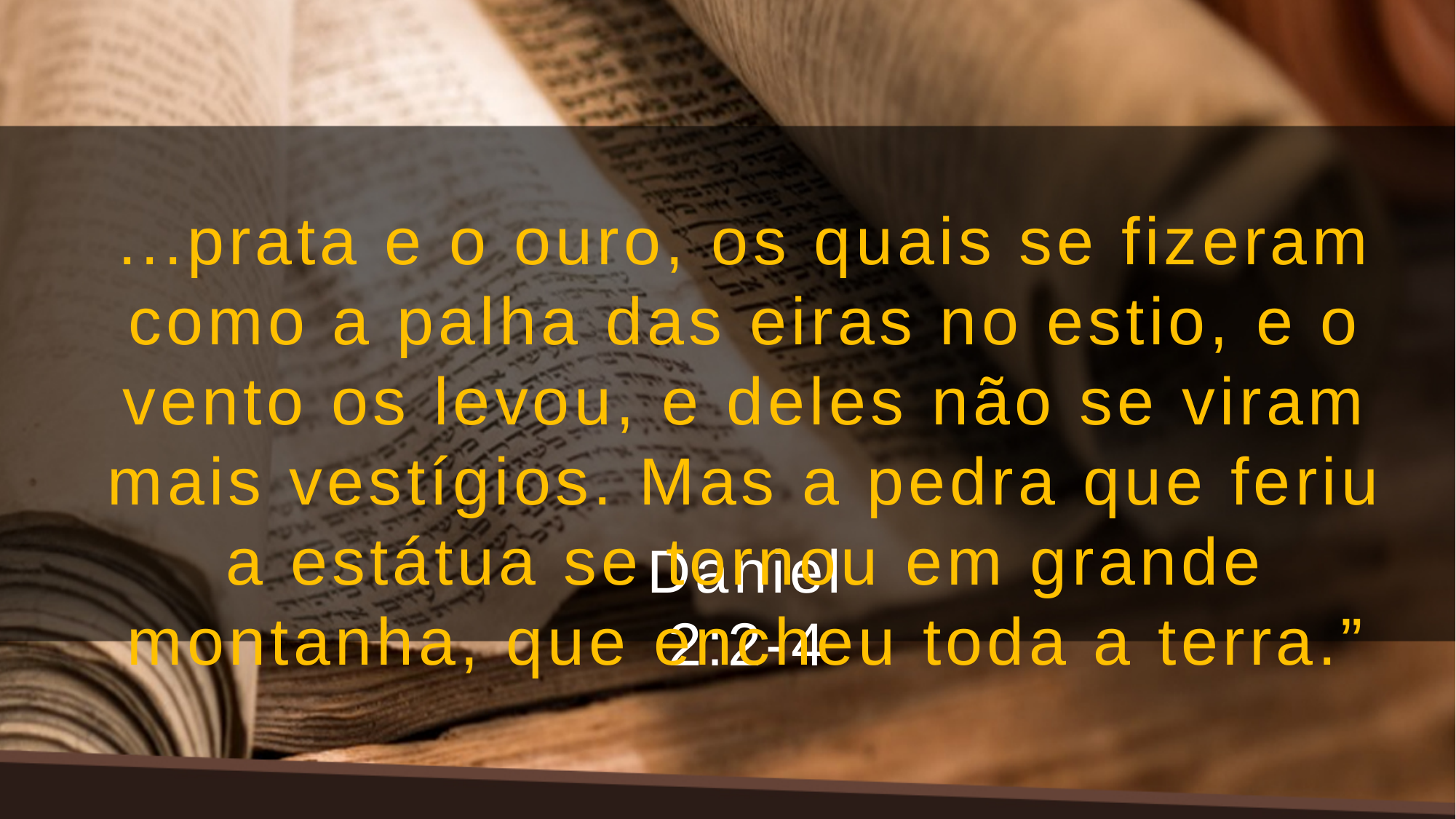

...prata e o ouro, os quais se fizeram como a palha das eiras no estio, e o vento os levou, e deles não se viram mais vestígios. Mas a pedra que feriu a estátua se tornou em grande montanha, que encheu toda a terra.”
Daniel 2:2-4